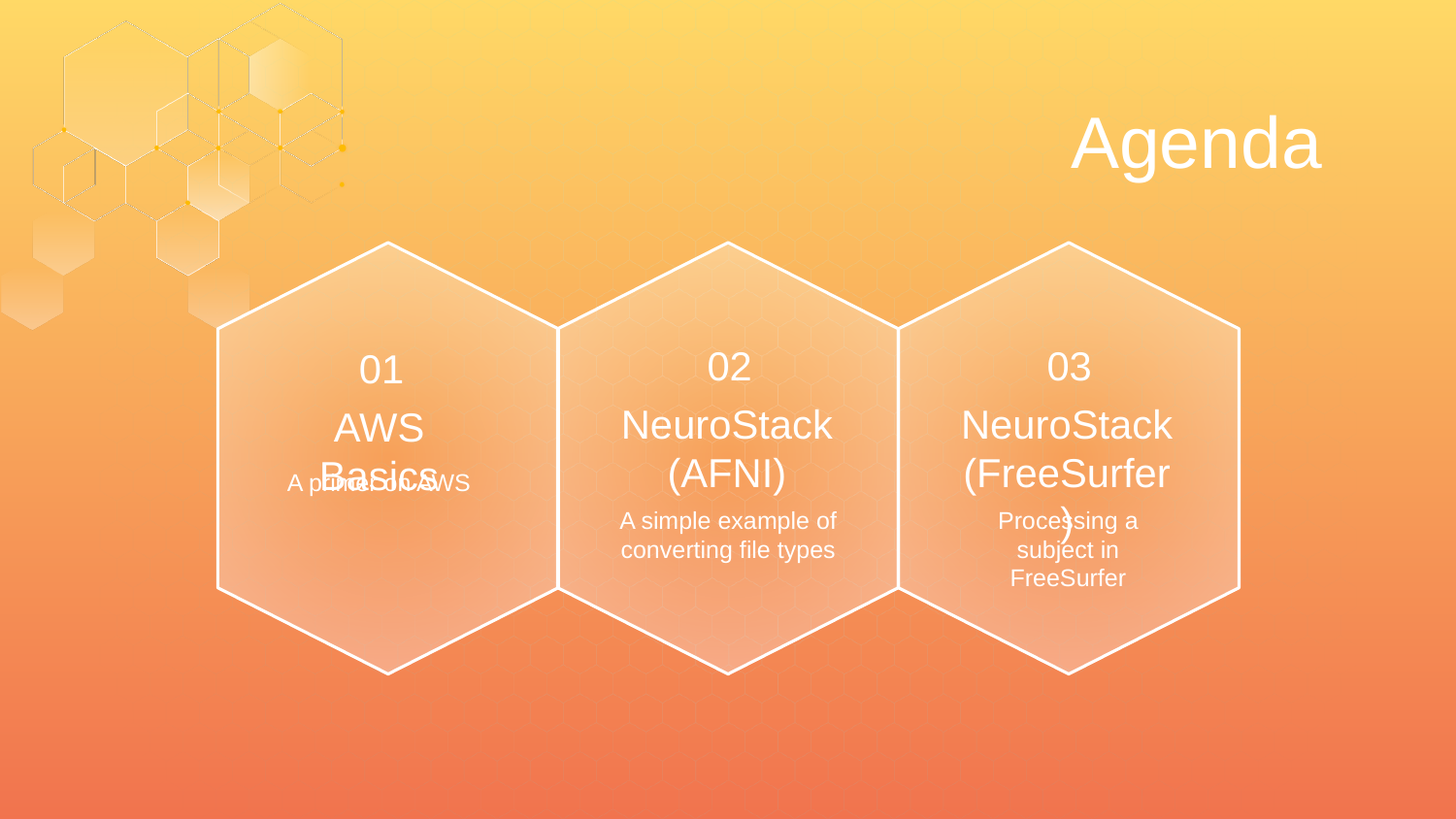

# Agenda

02
NeuroStack
(AFNI)
A simple example of converting file types
03
NeuroStack
(FreeSurfer)
Processing a subject in FreeSurfer
01
AWS Basics
A primer on AWS